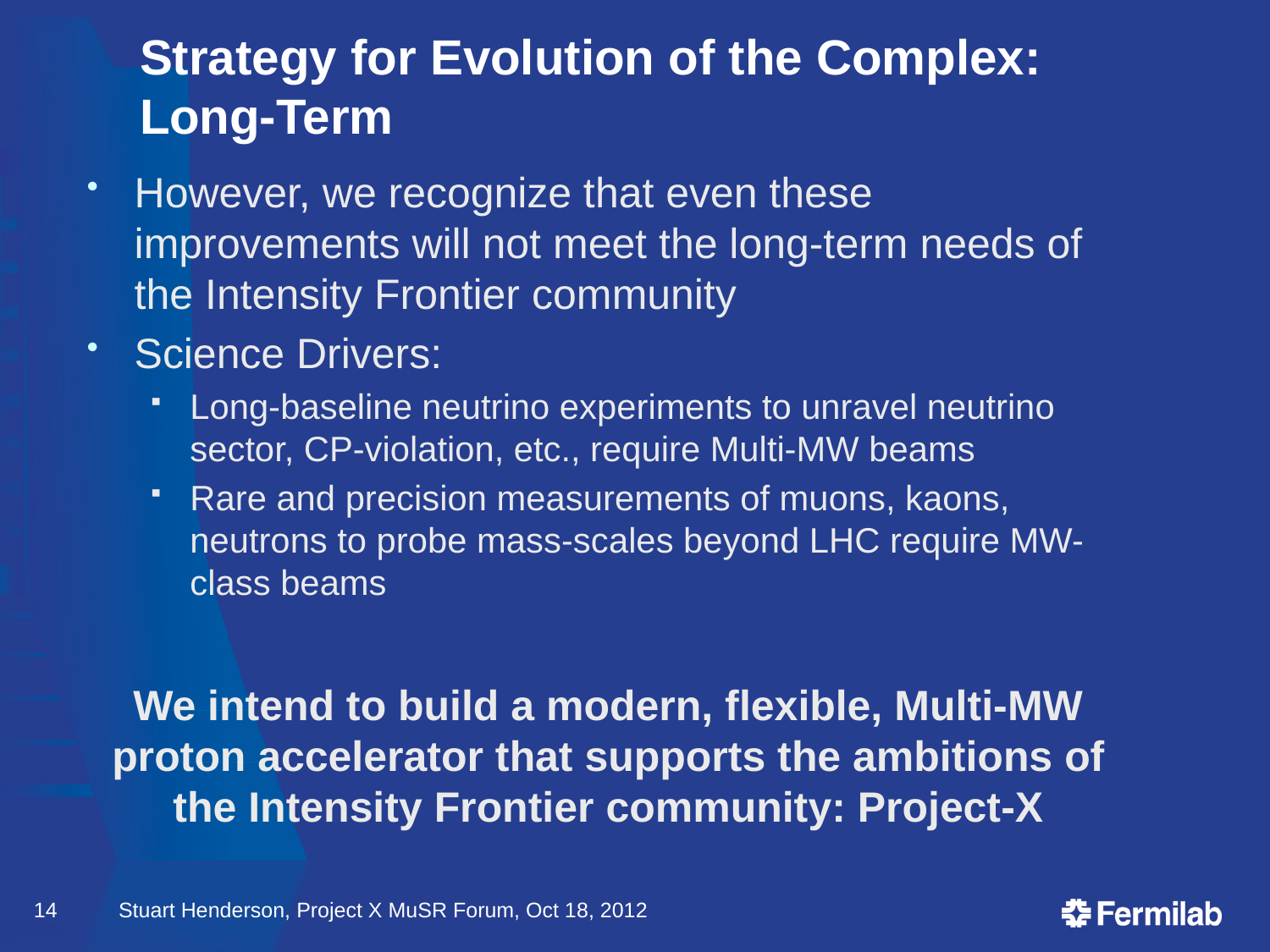

# Strategy for Evolution of the Complex: Long-Term
However, we recognize that even these improvements will not meet the long-term needs of the Intensity Frontier community
Science Drivers:
Long-baseline neutrino experiments to unravel neutrino sector, CP-violation, etc., require Multi-MW beams
Rare and precision measurements of muons, kaons, neutrons to probe mass-scales beyond LHC require MW-class beams

We intend to build a modern, flexible, Multi-MW proton accelerator that supports the ambitions of the Intensity Frontier community: Project-X
14
Stuart Henderson, Project X MuSR Forum, Oct 18, 2012